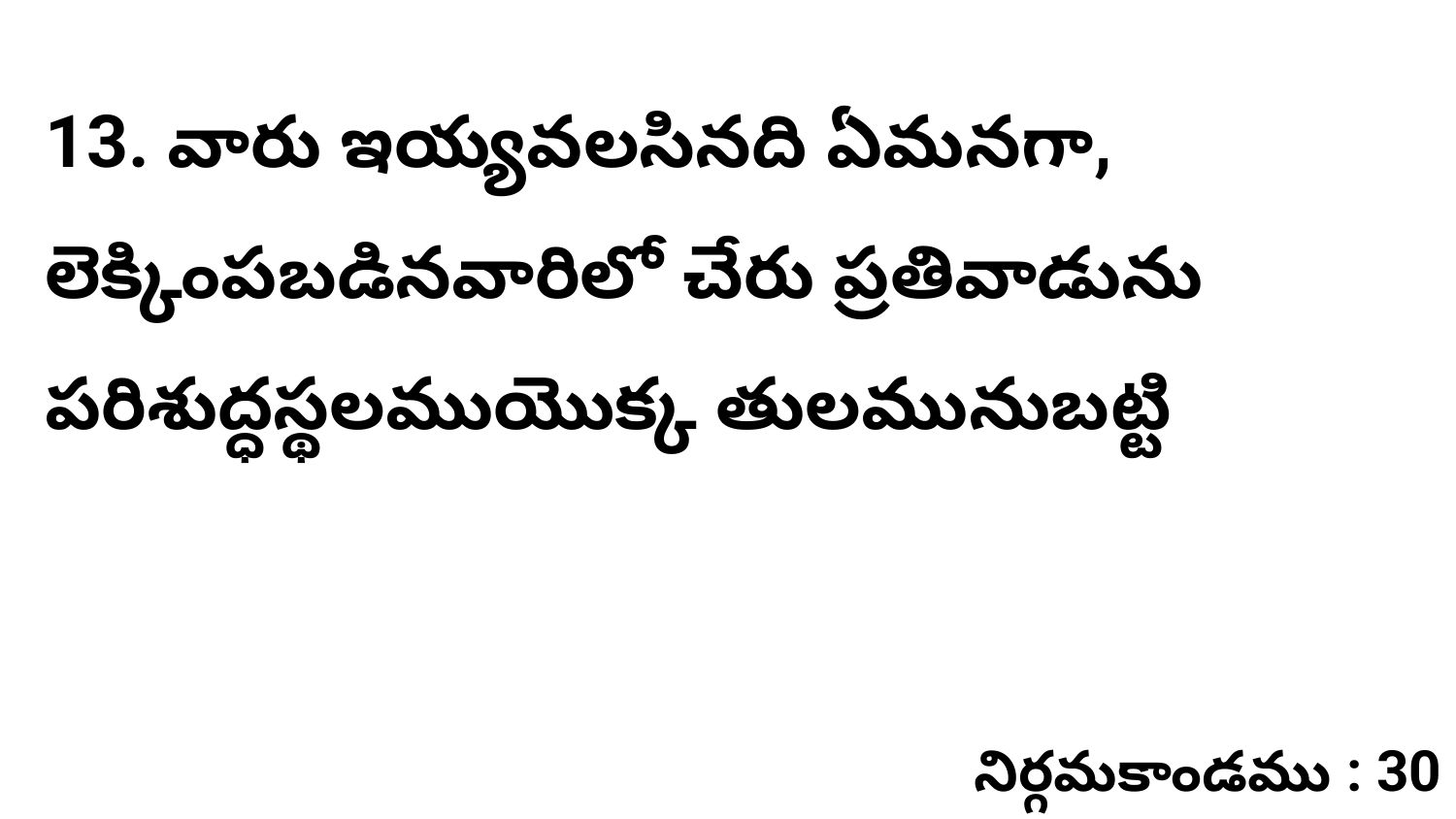

13. వారు ఇయ్యవలసినది ఏమనగా, లెక్కింపబడినవారిలో చేరు ప్రతివాడును పరిశుద్ధస్థలముయొక్క తులమునుబట్టి
నిర్గమకాండము : 30